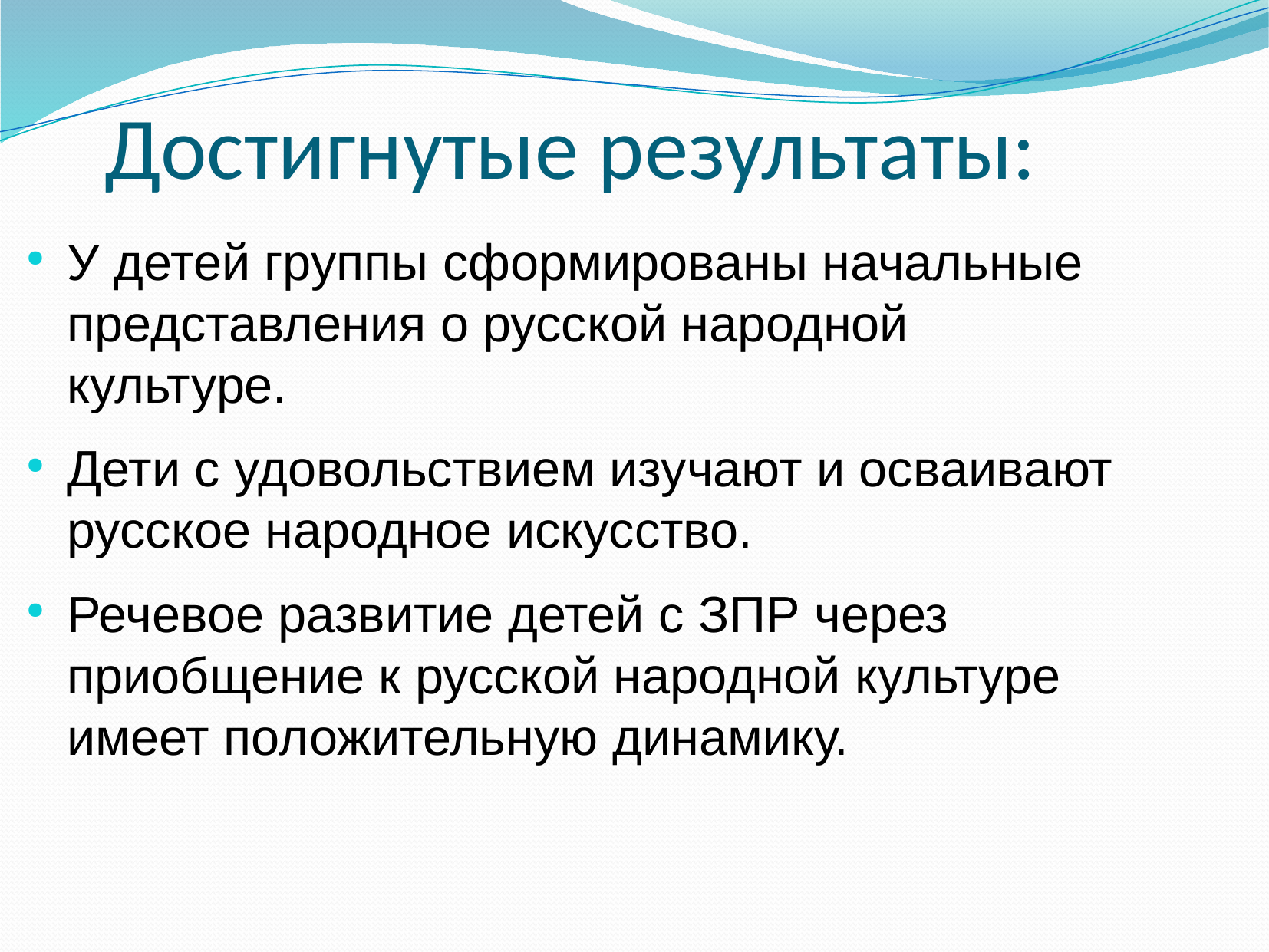

Достигнутые результаты:
У детей группы сформированы начальные представления о русской народной культуре.
Дети с удовольствием изучают и осваивают русское народное искусство.
Речевое развитие детей с ЗПР через приобщение к русской народной культуре имеет положительную динамику.